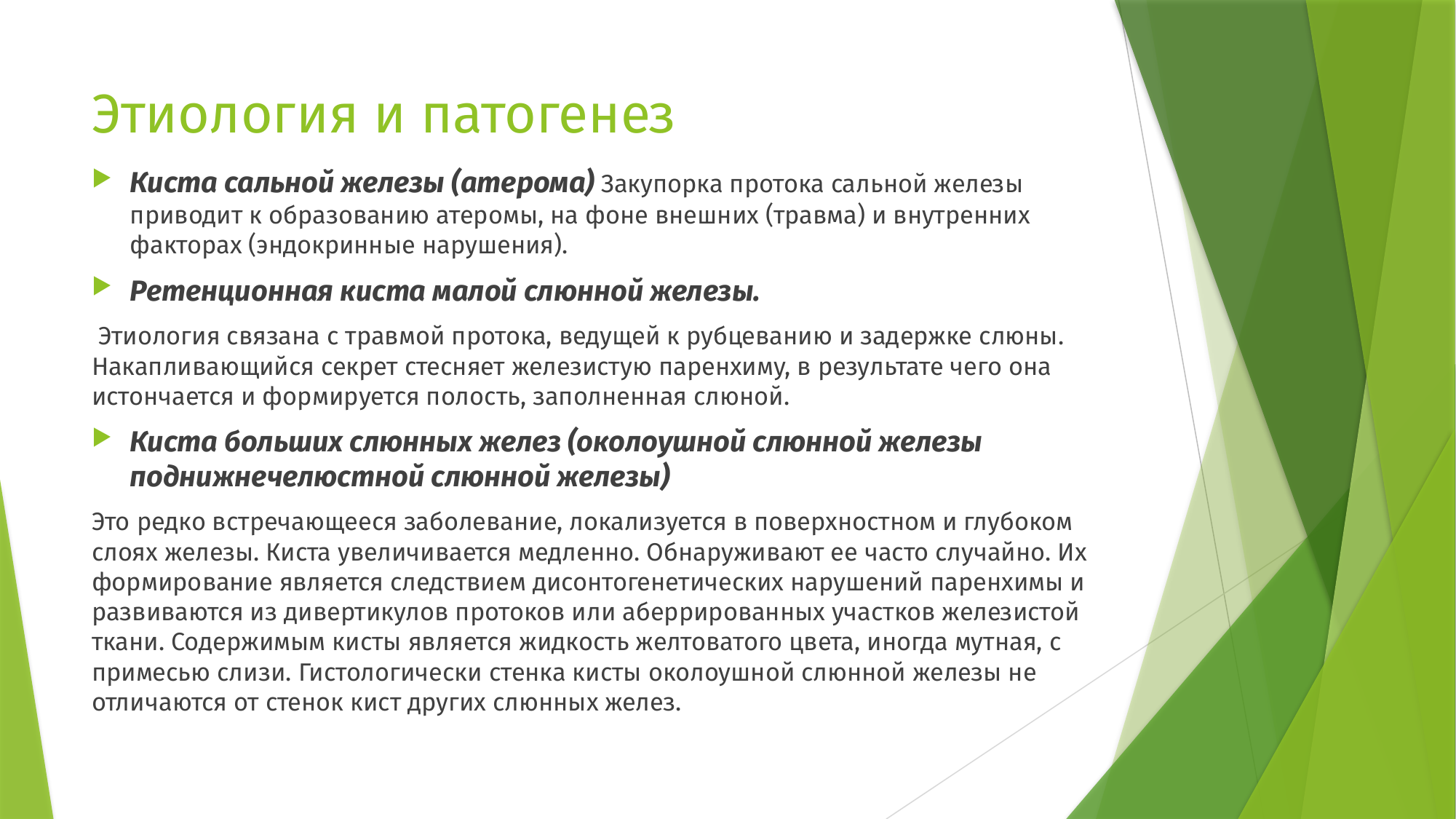

# Этиология и патогенез
Киста сальной железы (атерома) Закупорка протока сальной железы приводит к образованию атеромы, на фоне внешних (травма) и внутренних факторах (эндокринные нарушения).
Ретенционная киста малой слюнной железы.
 Этиология связана с травмой протока, ведущей к рубцеванию и задержке слюны. Накапливающийся секрет стесняет железистую паренхиму, в результате чего она истончается и формируется полость, заполненная слюной.
Киста больших слюнных желез (околоушной слюнной железы поднижнечелюстной слюнной железы)
Это редко встречающееся заболевание, локализуется в поверхностном и глубоком слоях железы. Киста увеличивается медленно. Обнаруживают ее часто случайно. Их формирование является следствием дисонтогенетических нарушений паренхимы и развиваются из дивертикулов протоков или аберрированных участков железистой ткани. Содержимым кисты является жидкость желтоватого цвета, иногда мутная, с примесью слизи. Гистологически стенка кисты околоушной слюнной железы не отличаются от стенок кист других слюнных желез.